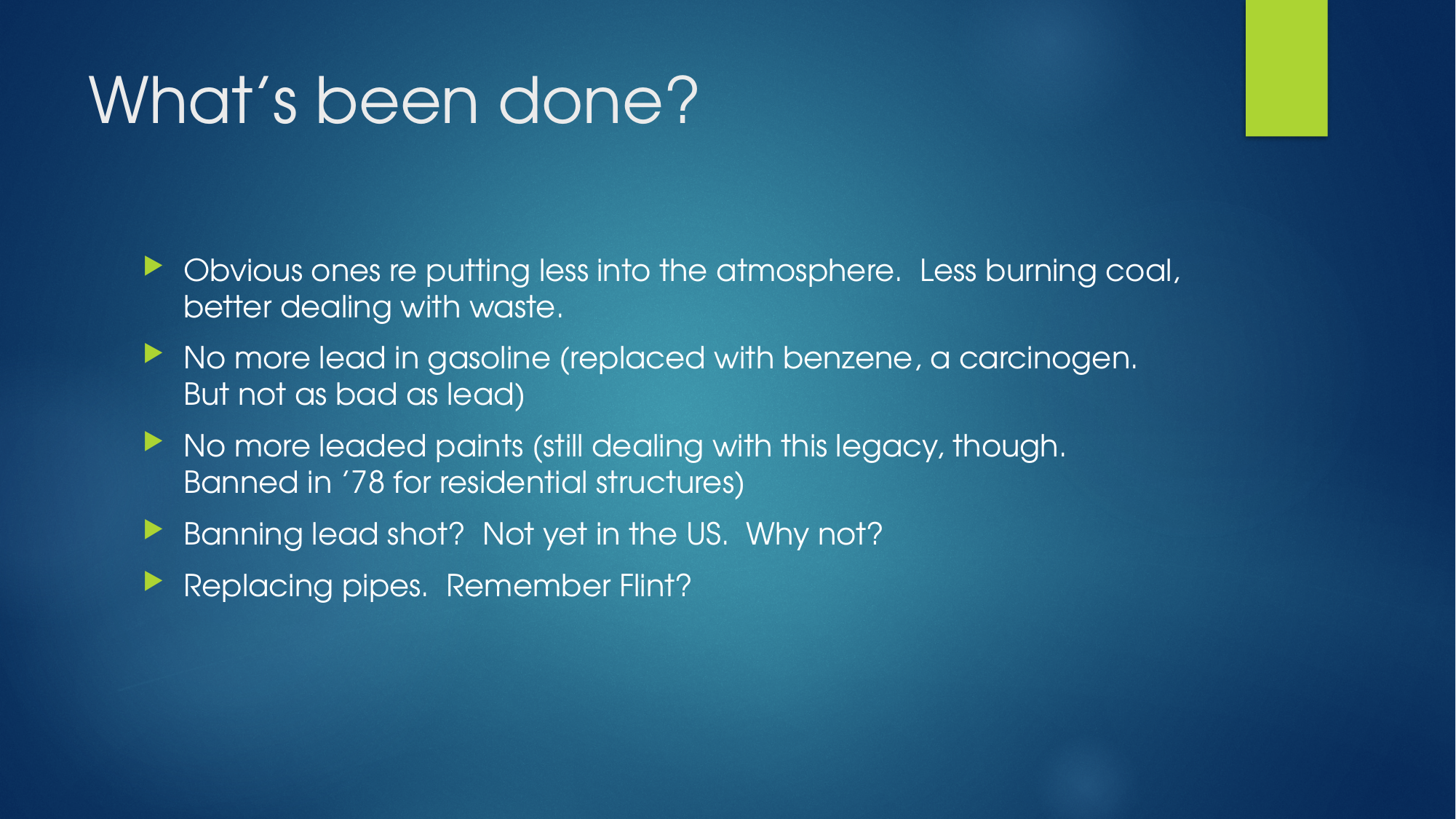

# What’s been done?
Obvious ones re putting less into the atmosphere.  Less burning coal, better dealing with waste.
No more lead in gasoline (replaced with benzene, a carcinogen.  But not as bad as lead)
No more leaded paints (still dealing with this legacy, though.  Banned in ’78 for residential structures)
Banning lead shot?  Not yet in the US.  Why not?
Replacing pipes.  Remember Flint?